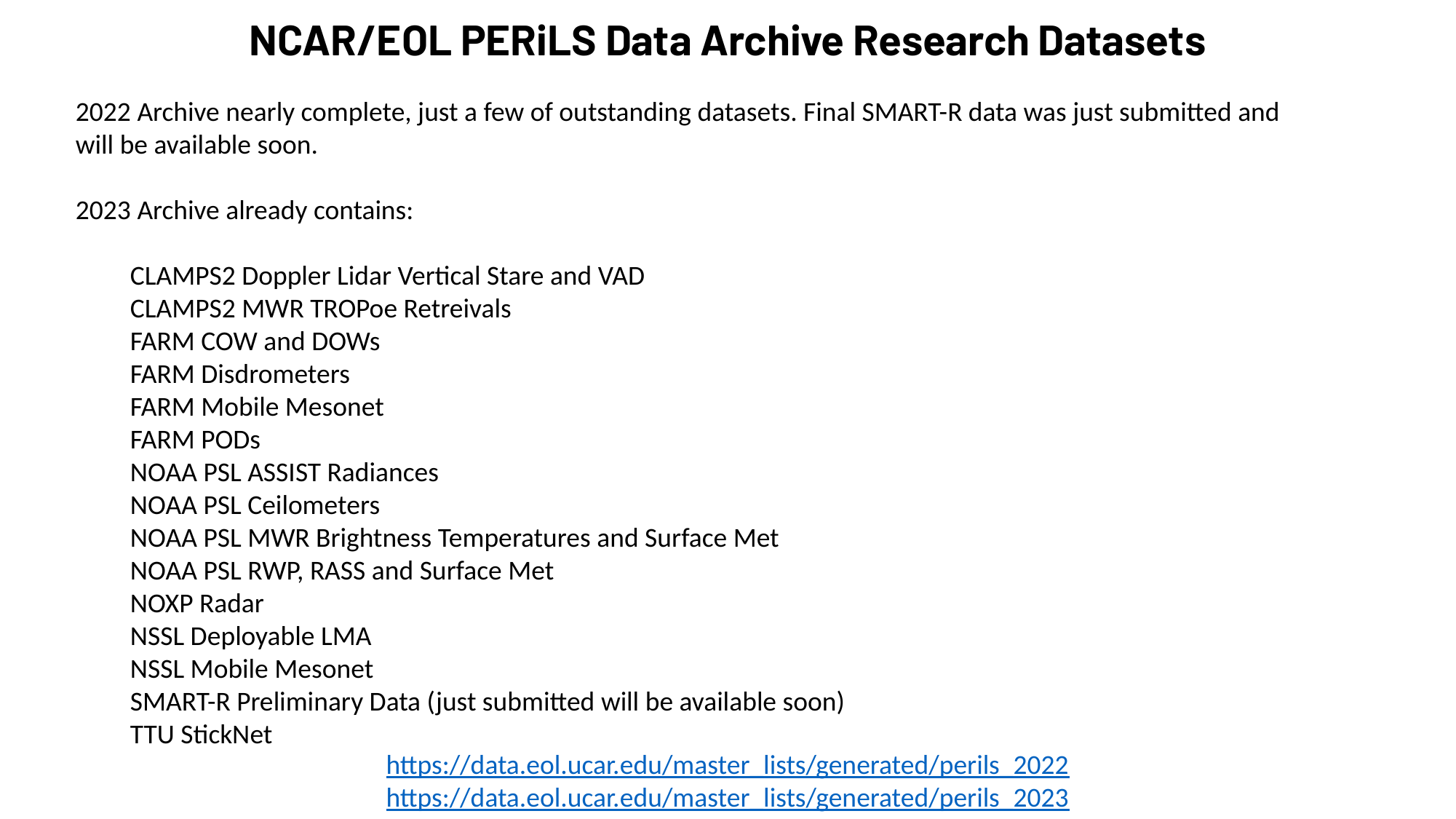

NCAR/EOL PERiLS Data Archive Research Datasets
2022 Archive nearly complete, just a few of outstanding datasets. Final SMART-R data was just submitted and will be available soon.

2023 Archive already contains:

CLAMPS2 Doppler Lidar Vertical Stare and VAD
CLAMPS2 MWR TROPoe Retreivals
FARM COW and DOWs
FARM Disdrometers
FARM Mobile Mesonet
FARM PODs
NOAA PSL ASSIST Radiances
NOAA PSL Ceilometers
NOAA PSL MWR Brightness Temperatures and Surface Met
NOAA PSL RWP, RASS and Surface Met
NOXP Radar
NSSL Deployable LMA
NSSL Mobile Mesonet
SMART-R Preliminary Data (just submitted will be available soon)
TTU StickNet
https://data.eol.ucar.edu/master_lists/generated/perils_2022
https://data.eol.ucar.edu/master_lists/generated/perils_2023